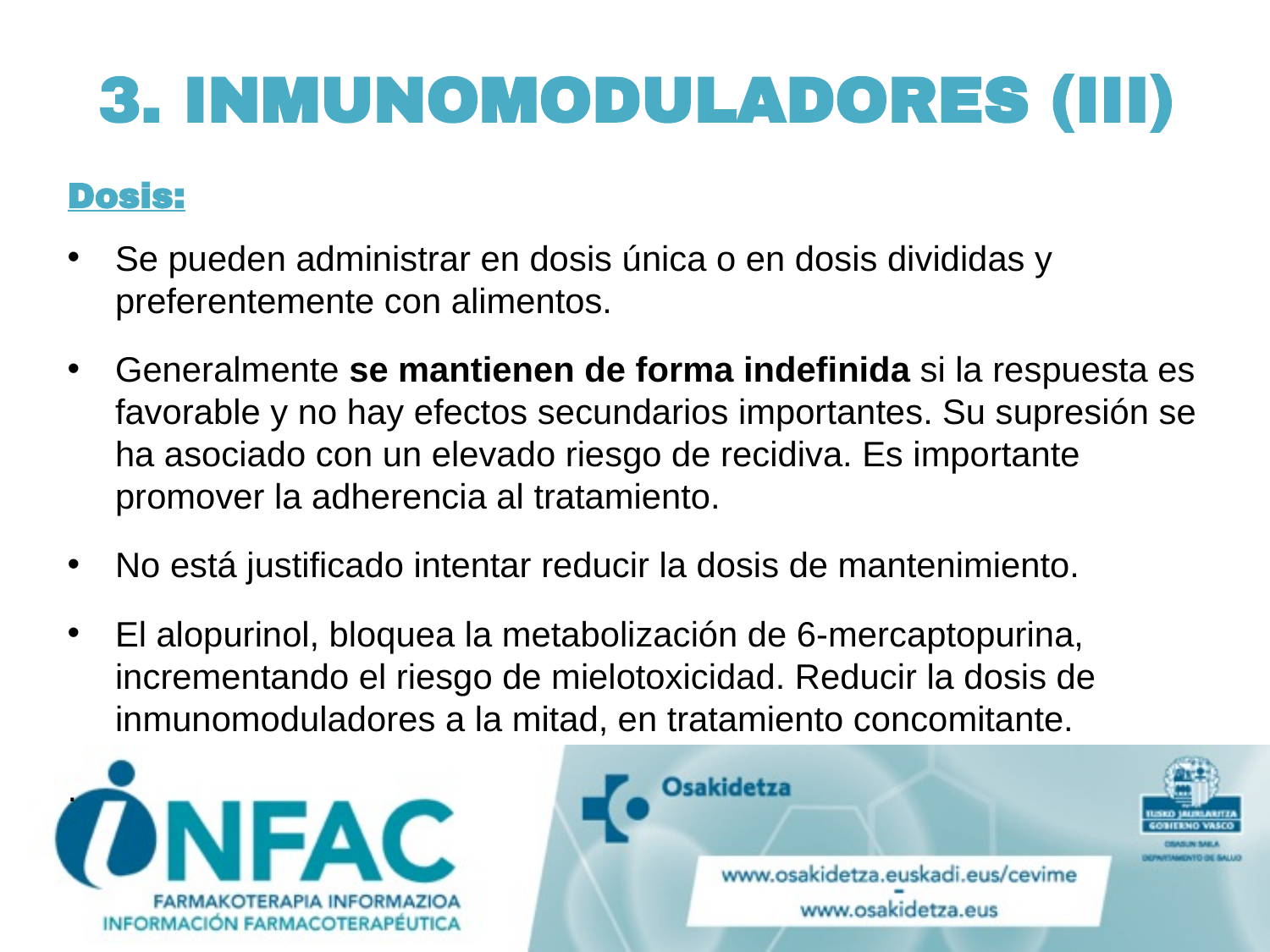

# 3. INMUNOMODULADORES (III)
Dosis:
Se pueden administrar en dosis única o en dosis divididas y preferentemente con alimentos.
Generalmente se mantienen de forma indefinida si la respuesta es favorable y no hay efectos secundarios importantes. Su supresión se ha asociado con un elevado riesgo de recidiva. Es importante promover la adherencia al tratamiento.
No está justificado intentar reducir la dosis de mantenimiento.
El alopurinol, bloquea la metabolización de 6-mercaptopurina, incrementando el riesgo de mielotoxicidad. Reducir la dosis de inmunomoduladores a la mitad, en tratamiento concomitante.
.